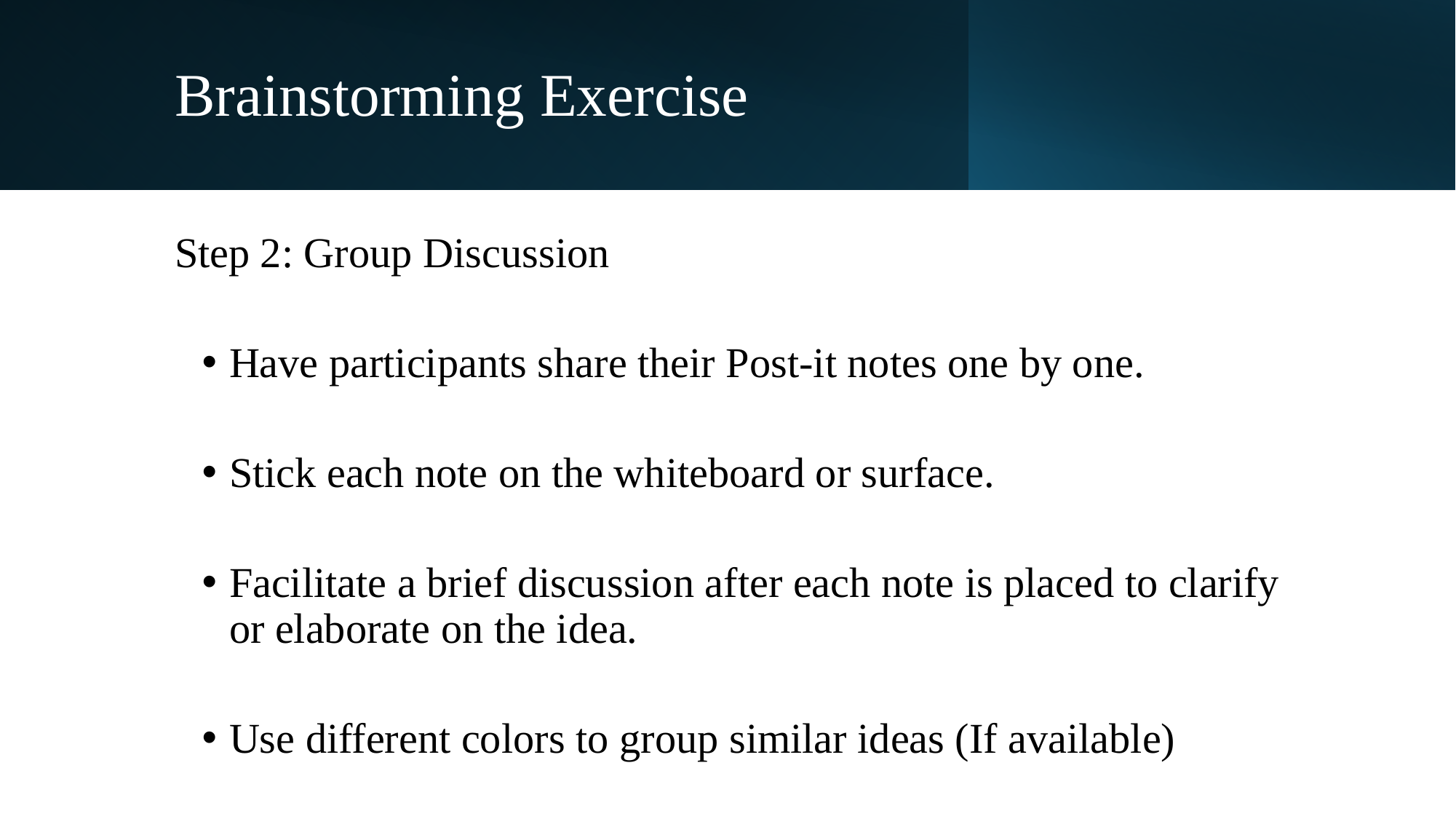

Brainstorming Exercise
Step 2: Group Discussion

Have participants share their Post-it notes one by one.

Stick each note on the whiteboard or surface.

Facilitate a brief discussion after each note is placed to clarify or elaborate on the idea.

Use different colors to group similar ideas (If available)